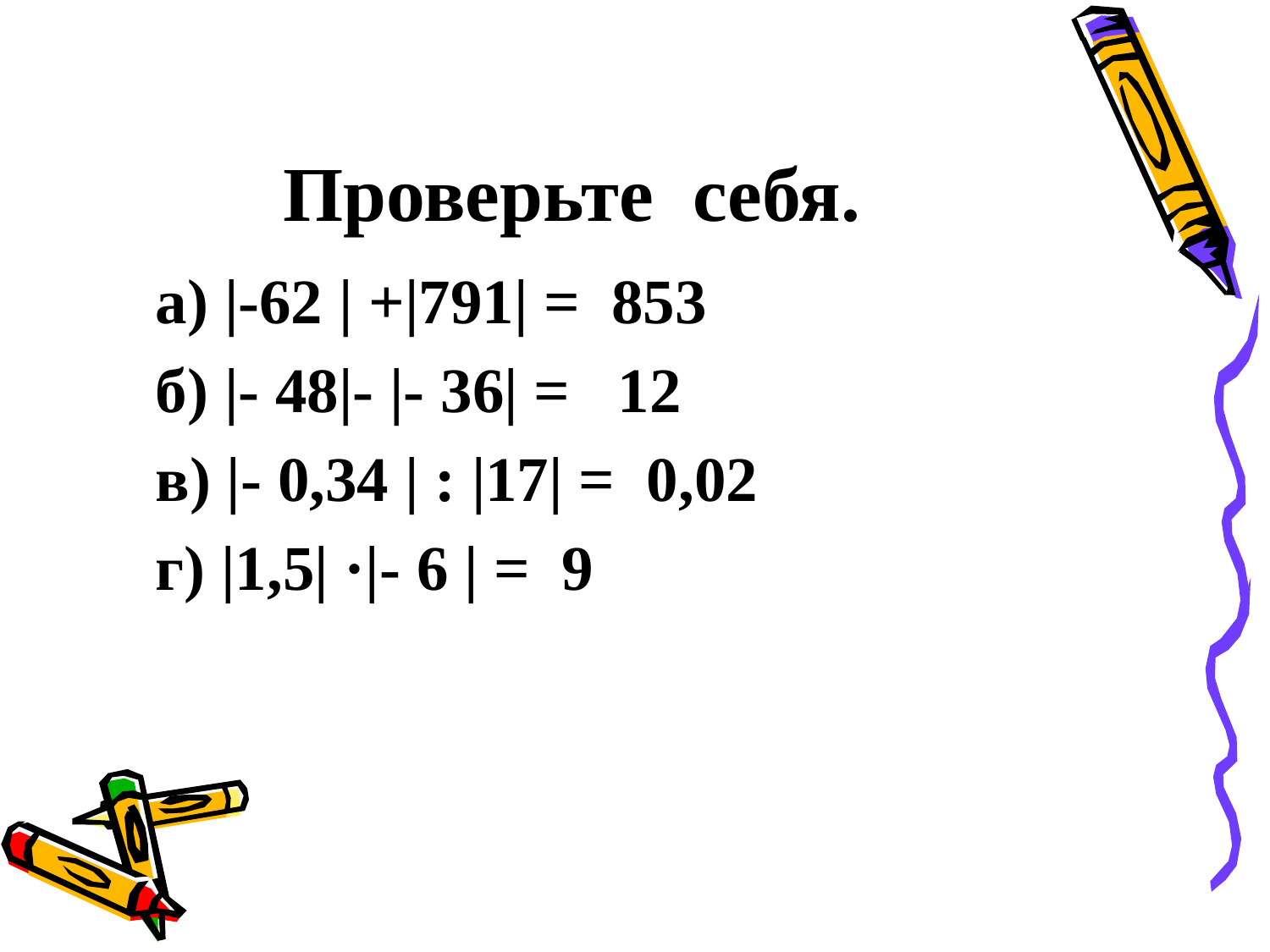

# Проверьте  себя.
   а) |-62 | +|791| =  853
   б) |- 48|- |- 36| =   12
   в) |- 0,34 | : |17| =  0,02
   г) |1,5| ·|- 6 | =  9